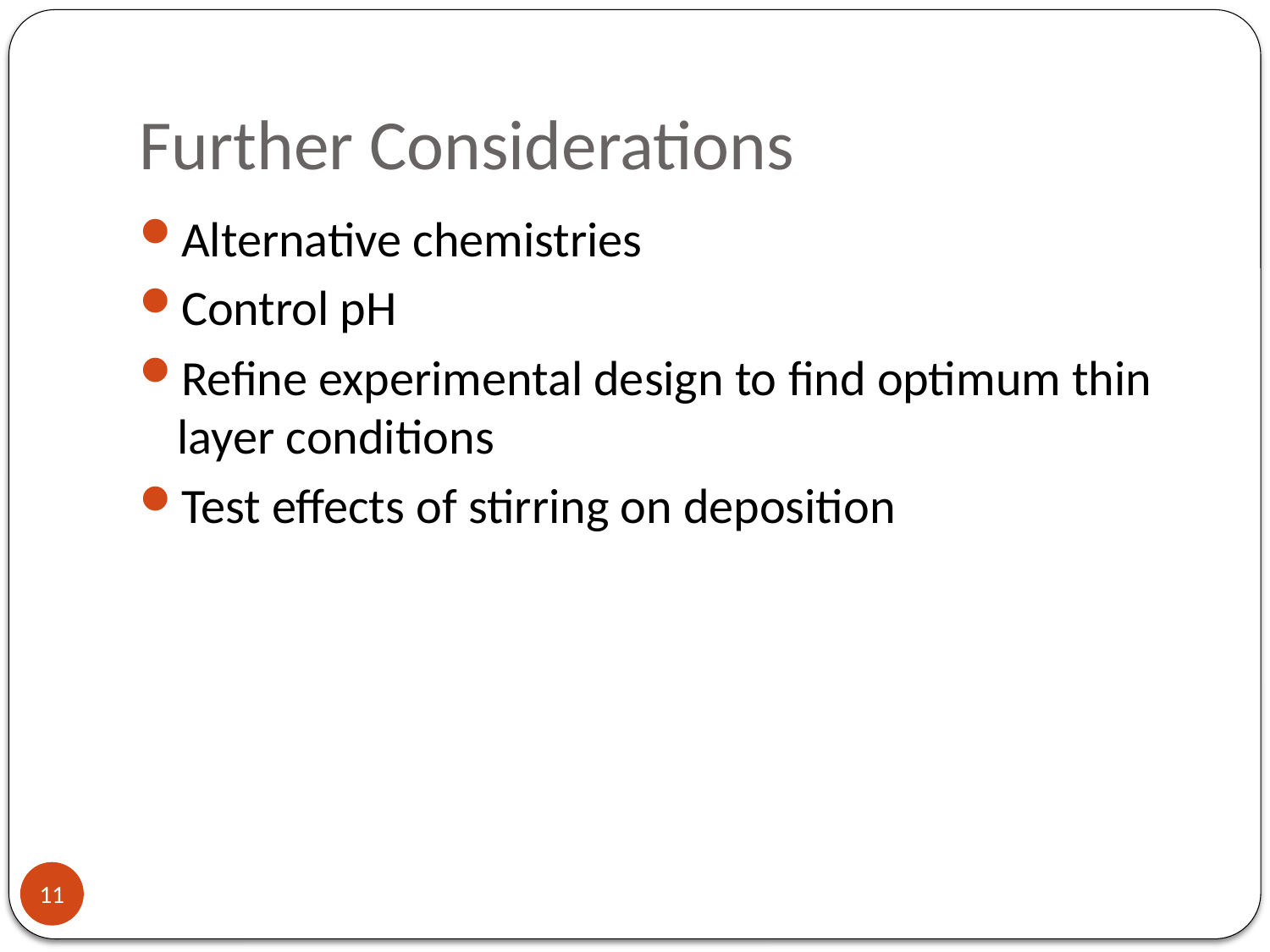

# Further Considerations
Alternative chemistries
Control pH
Refine experimental design to find optimum thin layer conditions
Test effects of stirring on deposition

11